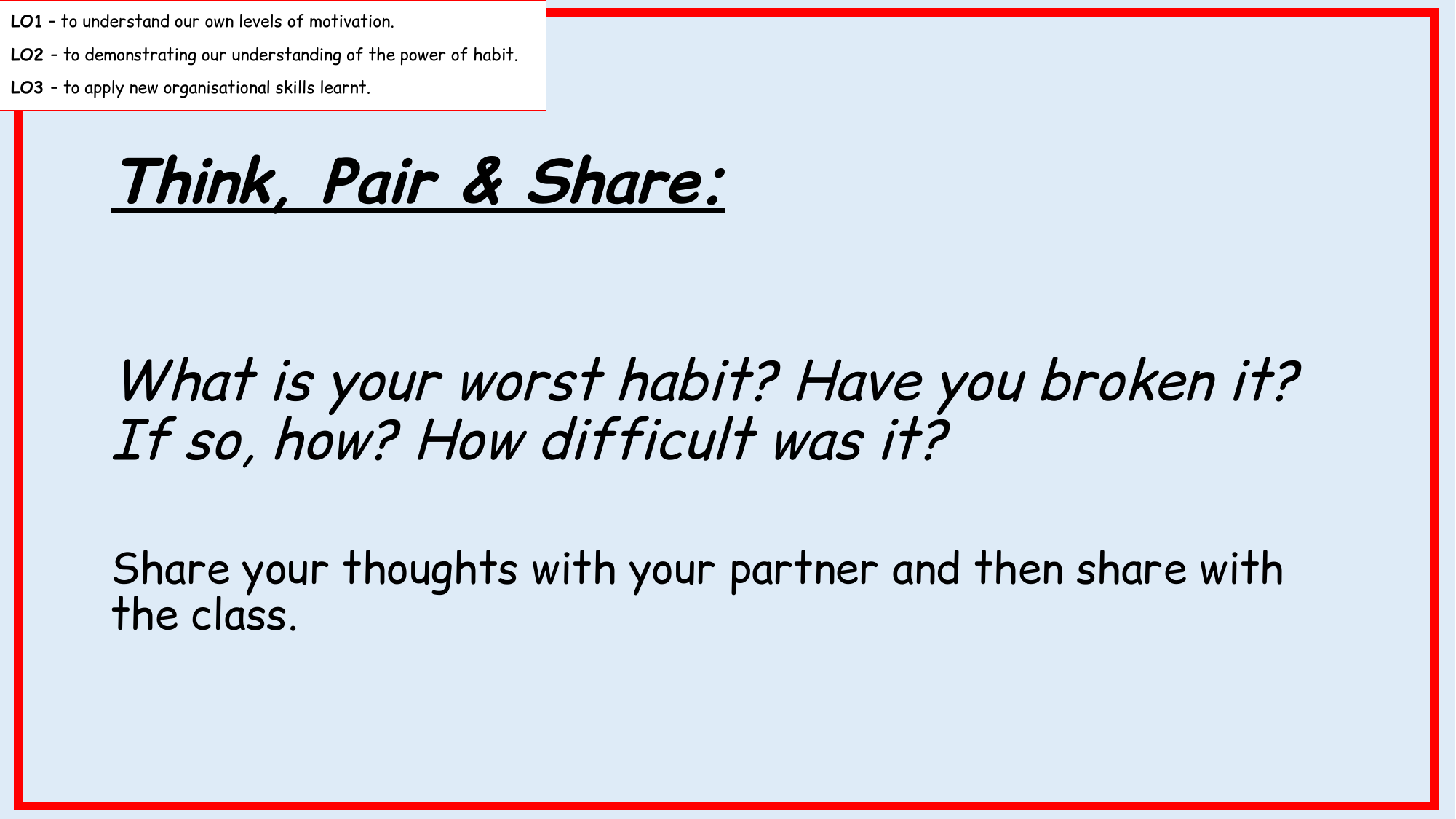

LO1 – to understand our own levels of motivation.
LO2 – to demonstrating our understanding of the power of habit.
LO3 – to apply new organisational skills learnt.

Think, Pair & Share:

What is your worst habit? Have you broken it? If so, how? How difficult was it?

Share your thoughts with your partner and then share with the class.